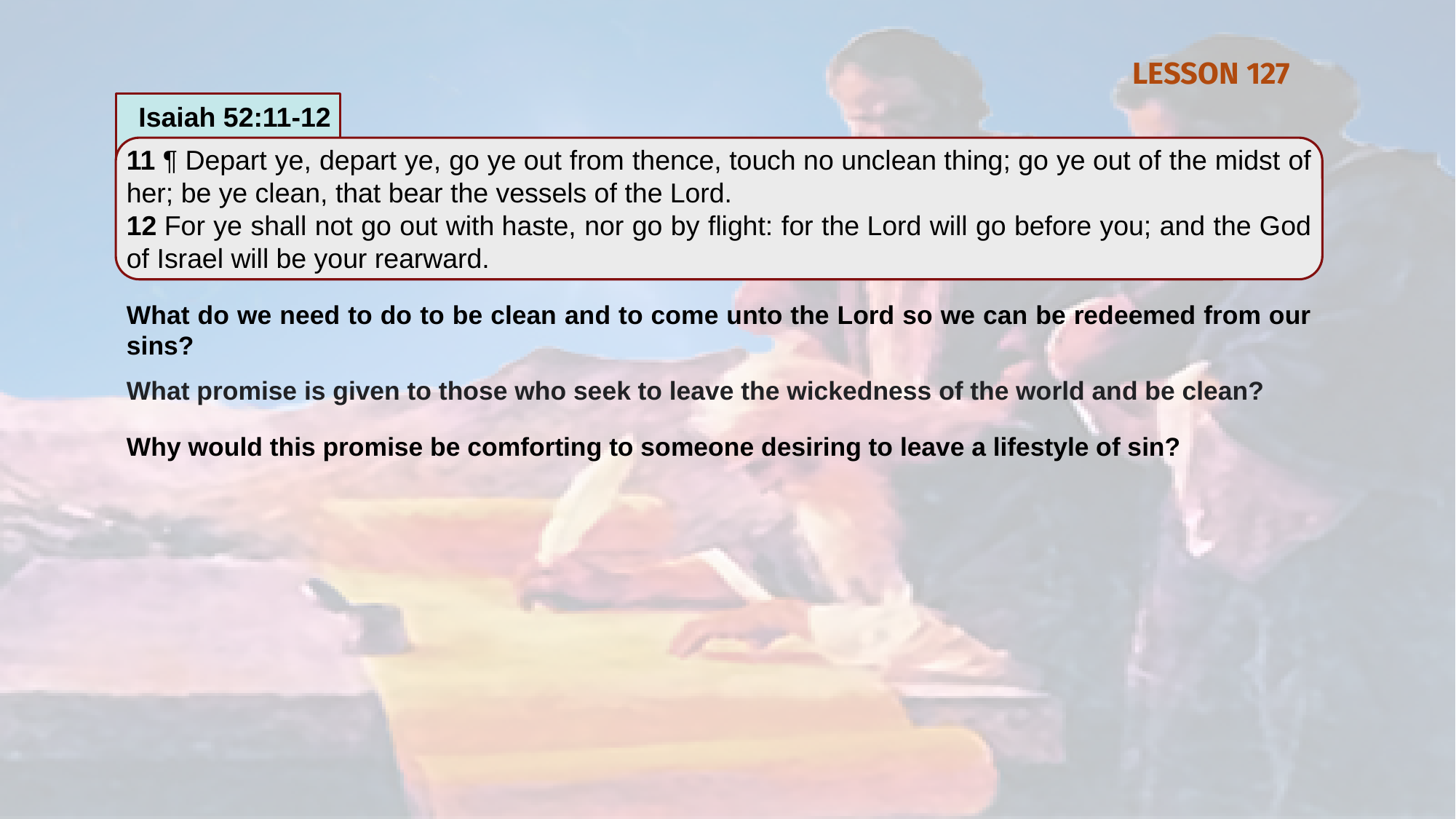

LESSON 127

Isaiah 52:11-12
11 ¶ Depart ye, depart ye, go ye out from thence, touch no unclean thing; go ye out of the midst of her; be ye clean, that bear the vessels of the Lord.
12 For ye shall not go out with haste, nor go by flight: for the Lord will go before you; and the God of Israel will be your rearward.

What do we need to do to be clean and to come unto the Lord so we can be redeemed from our sins?
What promise is given to those who seek to leave the wickedness of the world and be clean?
Why would this promise be comforting to someone desiring to leave a lifestyle of sin?